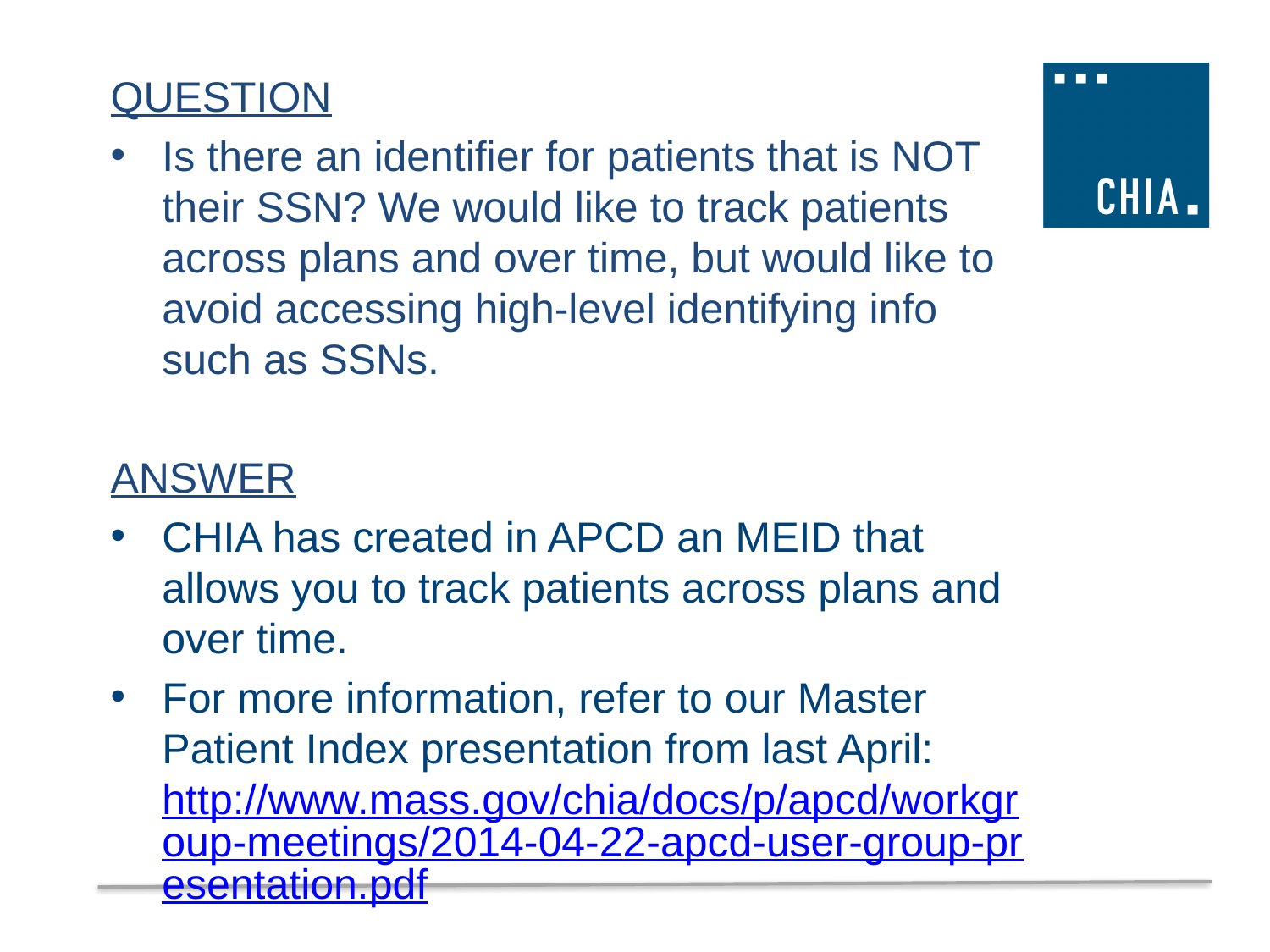

QUESTION
Is there an identifier for patients that is NOT their SSN? We would like to track patients across plans and over time, but would like to avoid accessing high-level identifying info such as SSNs.

ANSWER
CHIA has created in APCD an MEID that allows you to track patients across plans and over time.
For more information, refer to our Master Patient Index presentation from last April: http://www.mass.gov/chia/docs/p/apcd/workgroup-meetings/2014-04-22-apcd-user-group-presentation.pdf